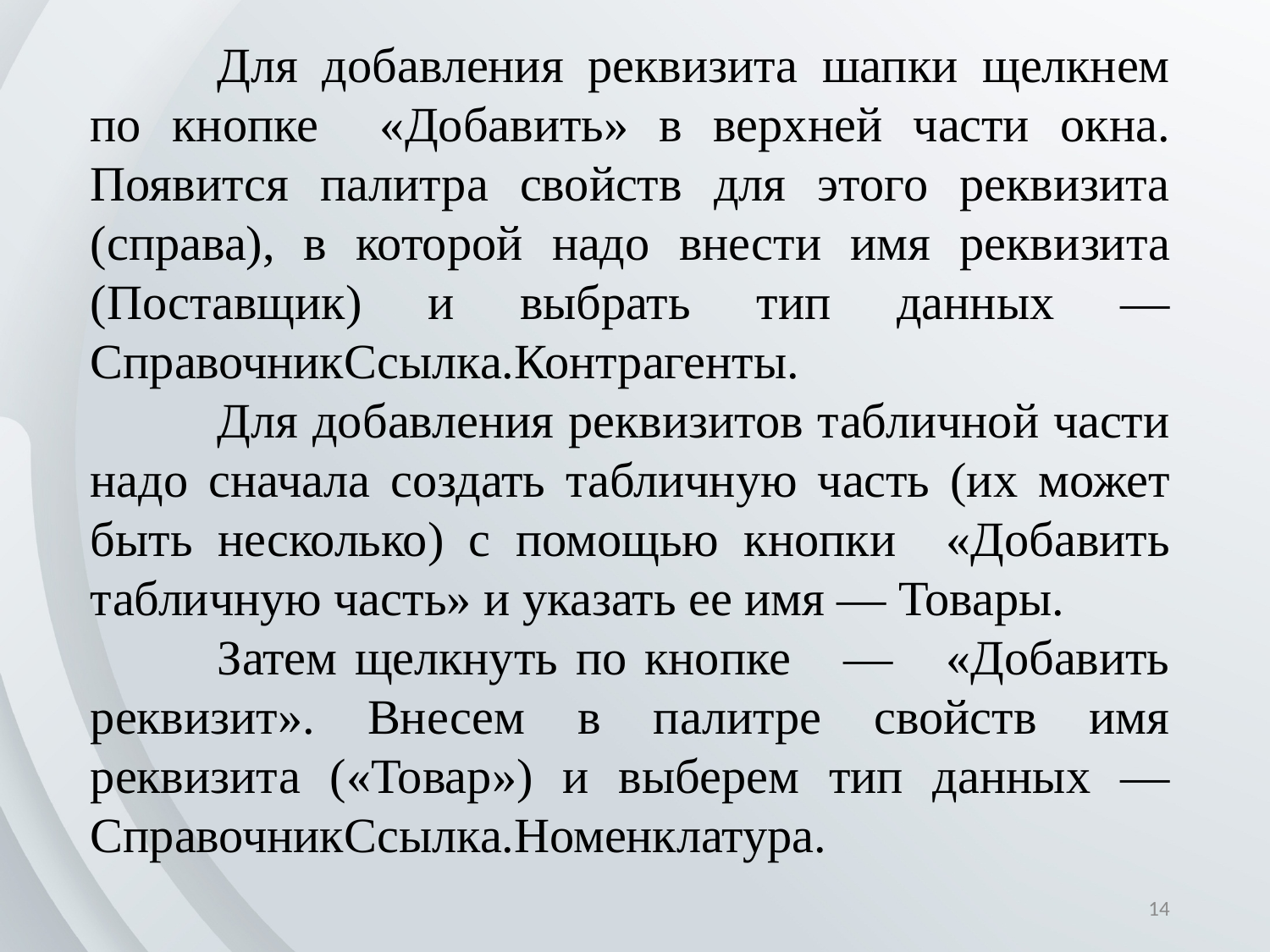

Для добавления реквизита шапки щелкнем по кнопке  «Добавить» в верхней части окна. Появится палитра свойств для этого реквизита (справа), в которой надо внести имя рекви­зита (Поставщик) и выбрать тип данных — СправочникСсылка.Контрагенты.
	Для добавления реквизитов табличной части надо сначала создать табличную часть (их может быть несколько) с помощью кнопки  «Добавить табличную часть» и указать ее имя — Товары.
	Затем щелкнуть по кнопке   —   «Добавить реквизит». Внесем в палитре свойств имя реквизита («Товар») и выберем тип данных — СправочникСсылка.Номенклатура.

14